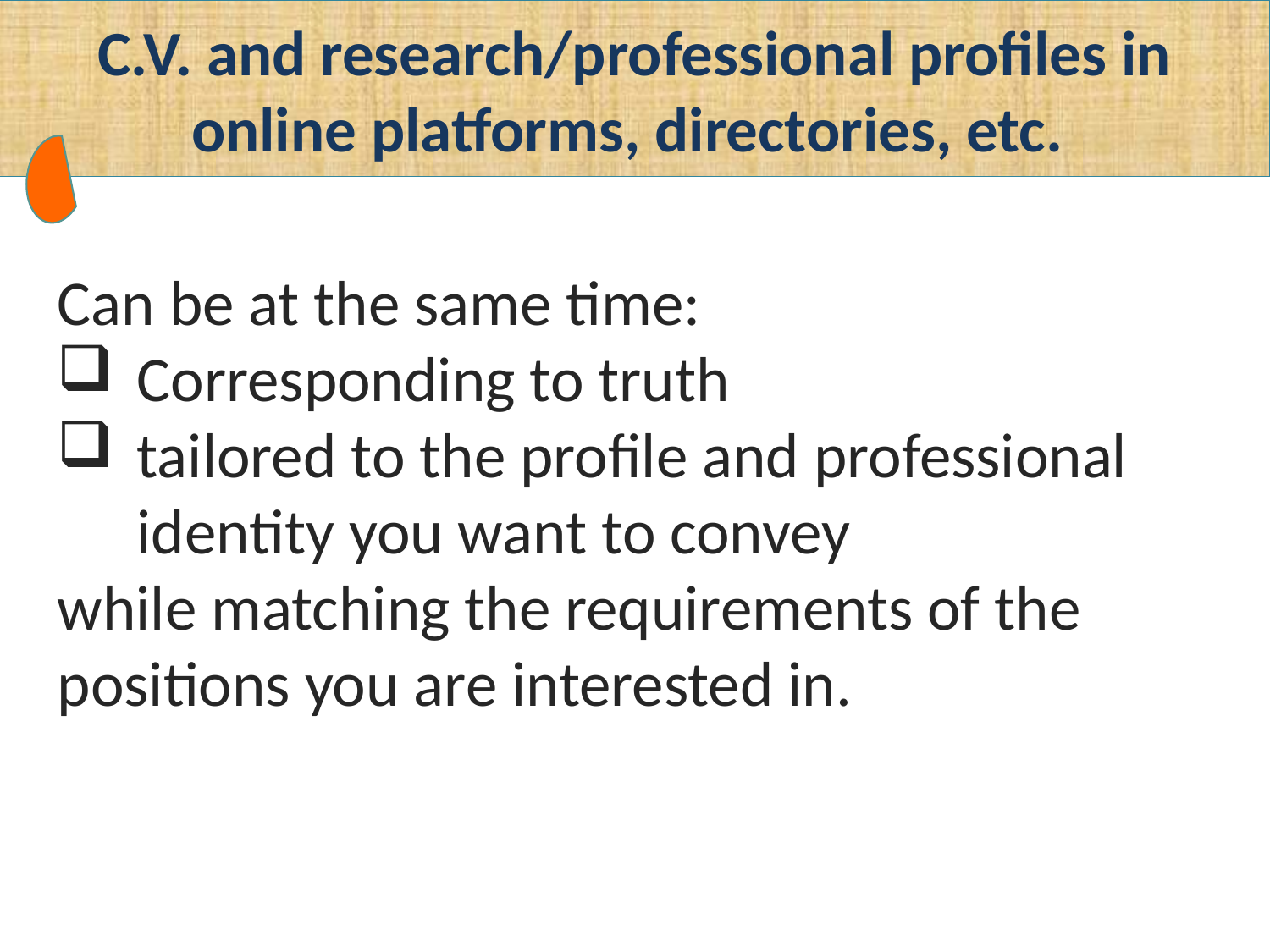

C.V. and research/professional profiles in online platforms, directories, etc.

Can be at the same time:
Corresponding to truth
tailored to the profile and professional identity you want to convey
while matching the requirements of the positions you are interested in.